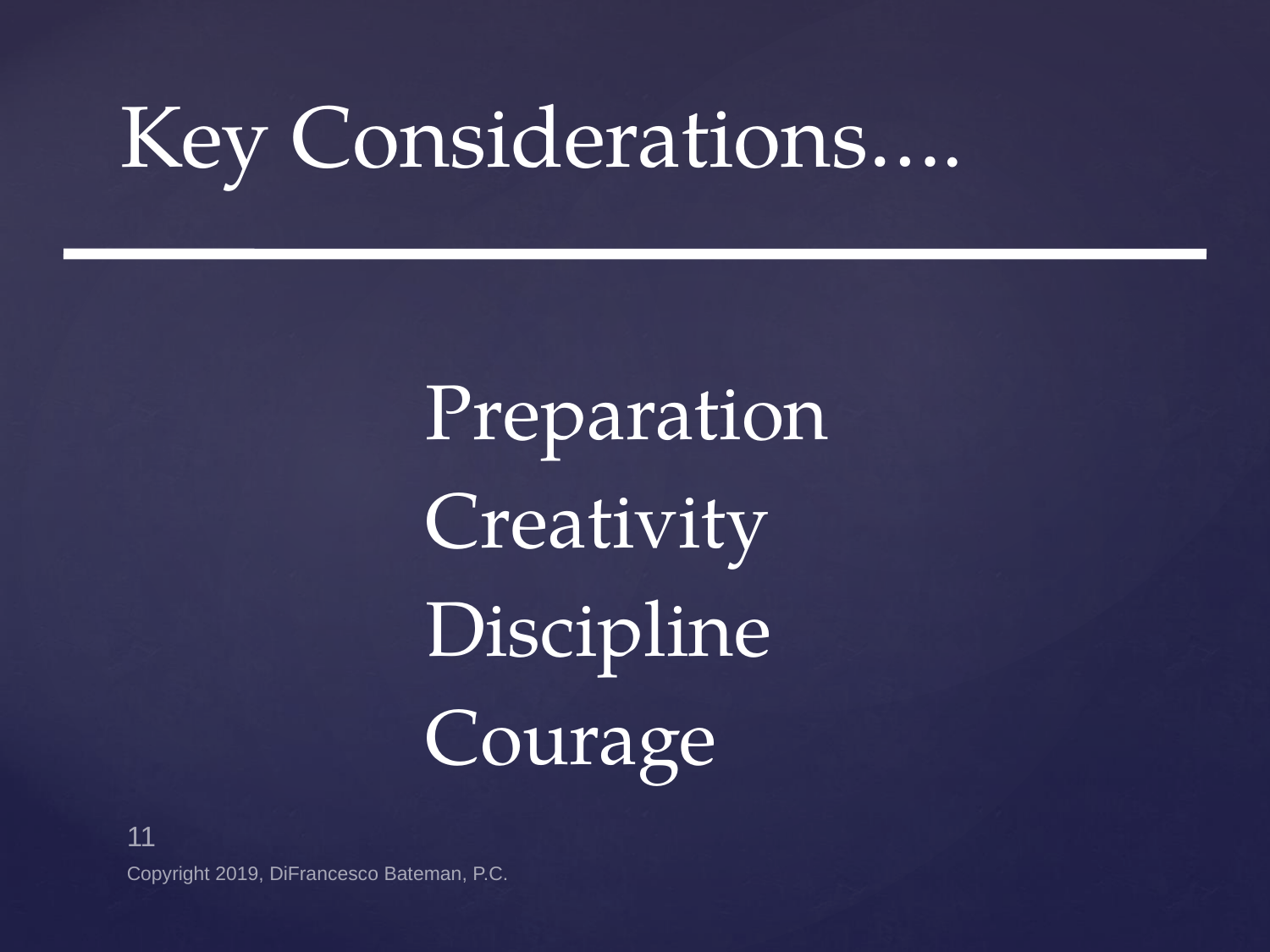

# Key Considerations….
Preparation
Creativity
Discipline
Courage
11
Copyright 2019, DiFrancesco Bateman, P.C.